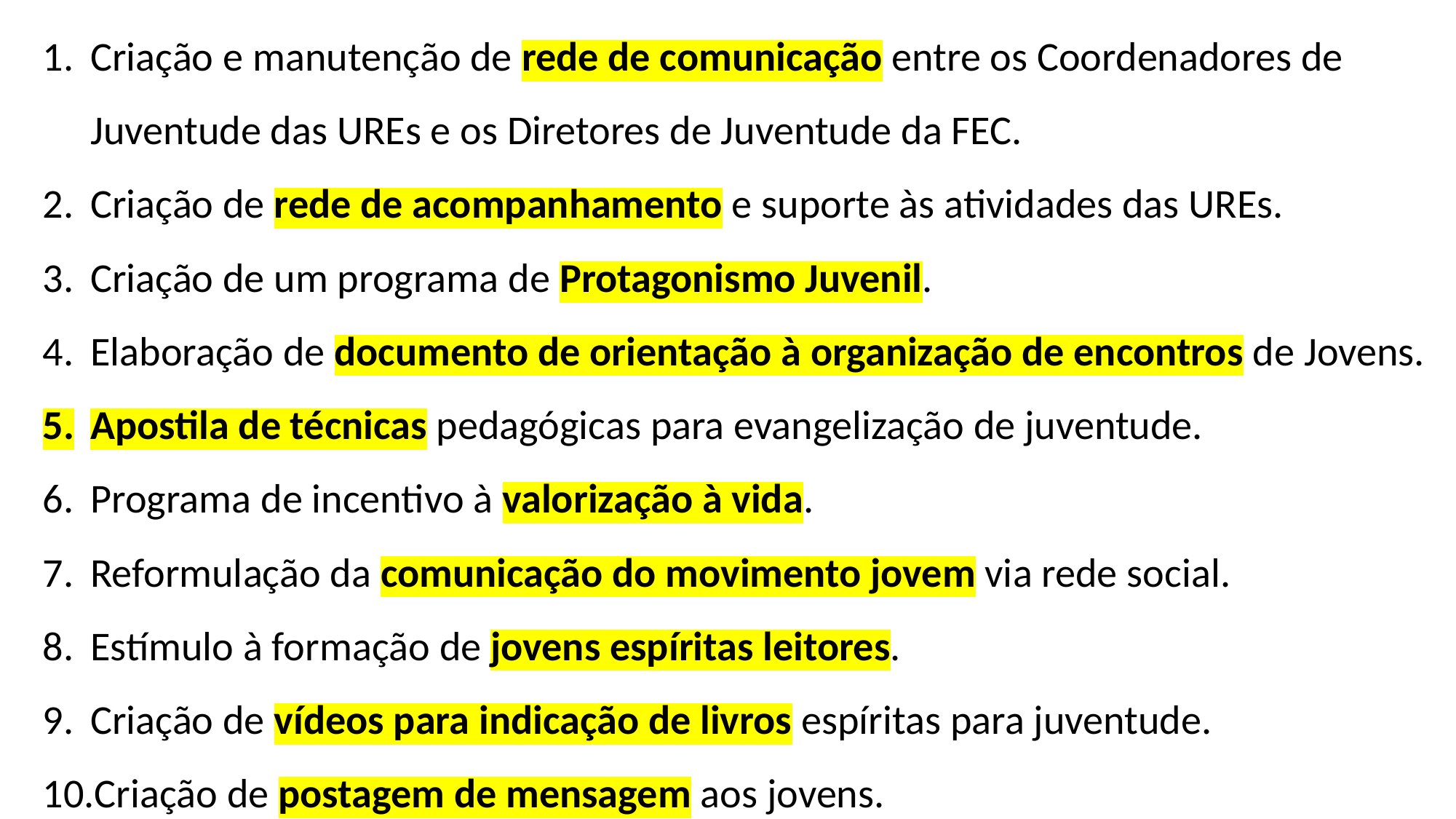

Criação e manutenção de rede de comunicação entre os Coordenadores de Juventude das UREs e os Diretores de Juventude da FEC.
Criação de rede de acompanhamento e suporte às atividades das UREs.
Criação de um programa de Protagonismo Juvenil.
Elaboração de documento de orientação à organização de encontros de Jovens.
Apostila de técnicas pedagógicas para evangelização de juventude.
Programa de incentivo à valorização à vida.
Reformulação da comunicação do movimento jovem via rede social.
Estímulo à formação de jovens espíritas leitores.
Criação de vídeos para indicação de livros espíritas para juventude.
Criação de postagem de mensagem aos jovens.